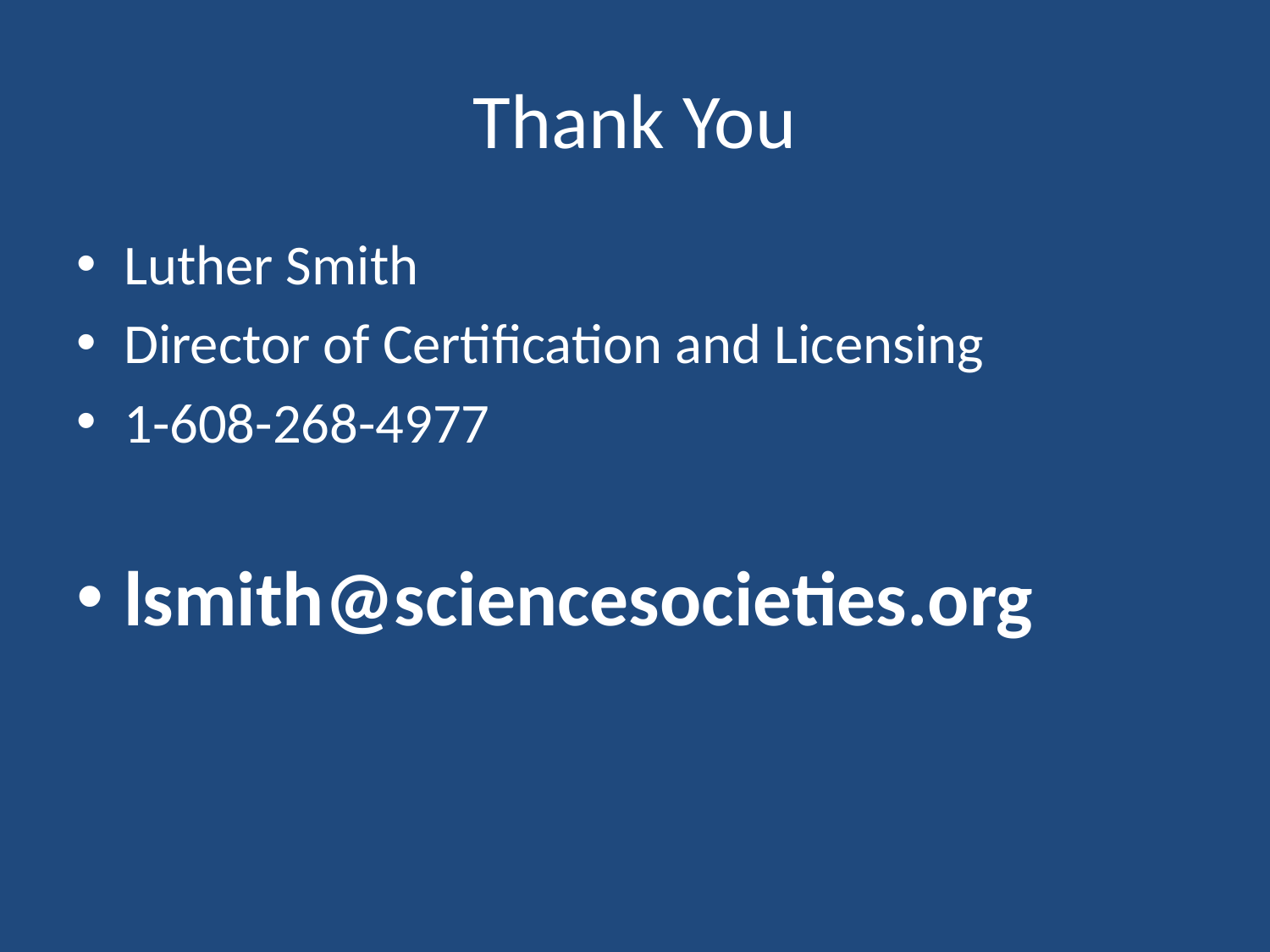

# Thank You
Luther Smith
Director of Certification and Licensing
1-608-268-4977

lsmith@sciencesocieties.org